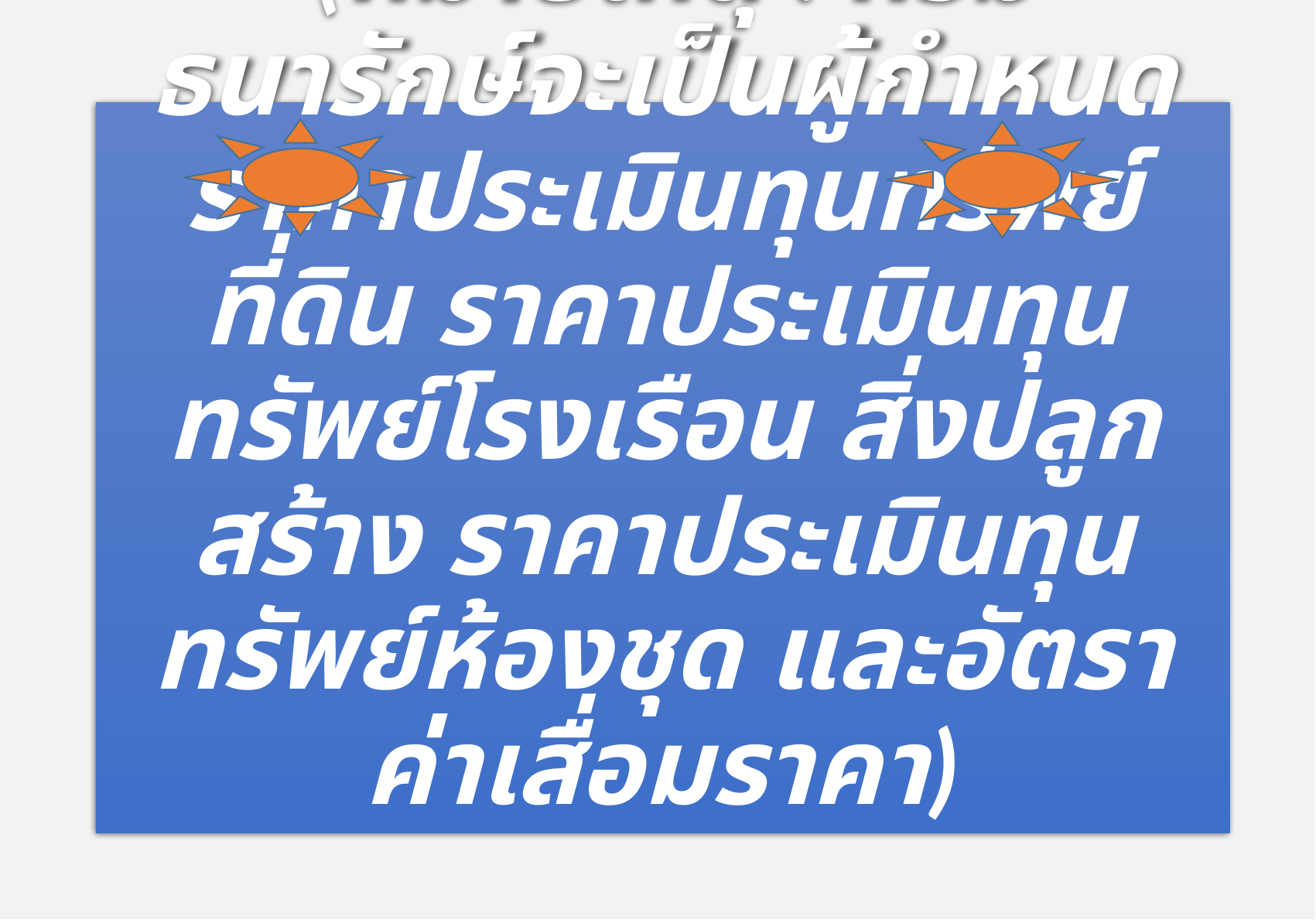

# (หมายเหตุ : กรมธนารักษ์จะเป็นผู้กำหนดราคาประเมินทุนทรัพย์ที่ดิน ราคาประเมินทุนทรัพย์โรงเรือน สิ่งปลูกสร้าง ราคาประเมินทุนทรัพย์ห้องชุด และอัตราค่าเสื่อมราคา)